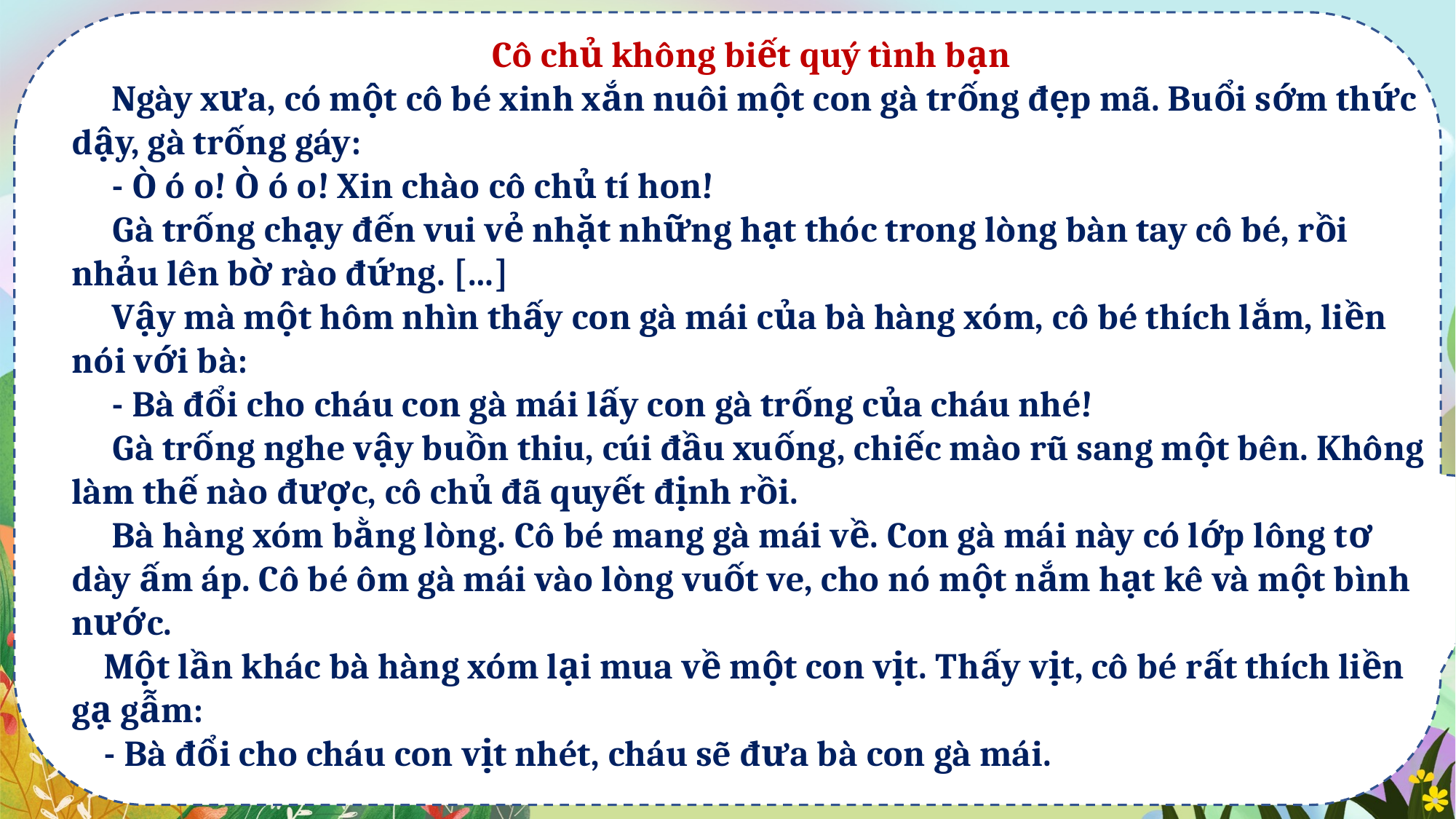

Cô chủ không biết quý tình bạn
     Ngày xưa, có một cô bé xinh xắn nuôi một con gà trống đẹp mã. Buổi sớm thức dậy, gà trống gáy:
     - Ò ó o! Ò ó o! Xin chào cô chủ tí hon!
     Gà trống chạy đến vui vẻ nhặt những hạt thóc trong lòng bàn tay cô bé, rồi nhảu lên bờ rào đứng. […]
     Vậy mà một hôm nhìn thấy con gà mái của bà hàng xóm, cô bé thích lắm, liền nói với bà:
     - Bà đổi cho cháu con gà mái lấy con gà trống của cháu nhé!
     Gà trống nghe vậy buồn thiu, cúi đầu xuống, chiếc mào rũ sang một bên. Không làm thế nào được, cô chủ đã quyết định rồi.
     Bà hàng xóm bằng lòng. Cô bé mang gà mái về. Con gà mái này có lớp lông tơ dày ấm áp. Cô bé ôm gà mái vào lòng vuốt ve, cho nó một nắm hạt kê và một bình nước.
    Một lần khác bà hàng xóm lại mua về một con vịt. Thấy vịt, cô bé rất thích liền gạ gẫm:
    - Bà đổi cho cháu con vịt nhét, cháu sẽ đưa bà con gà mái.